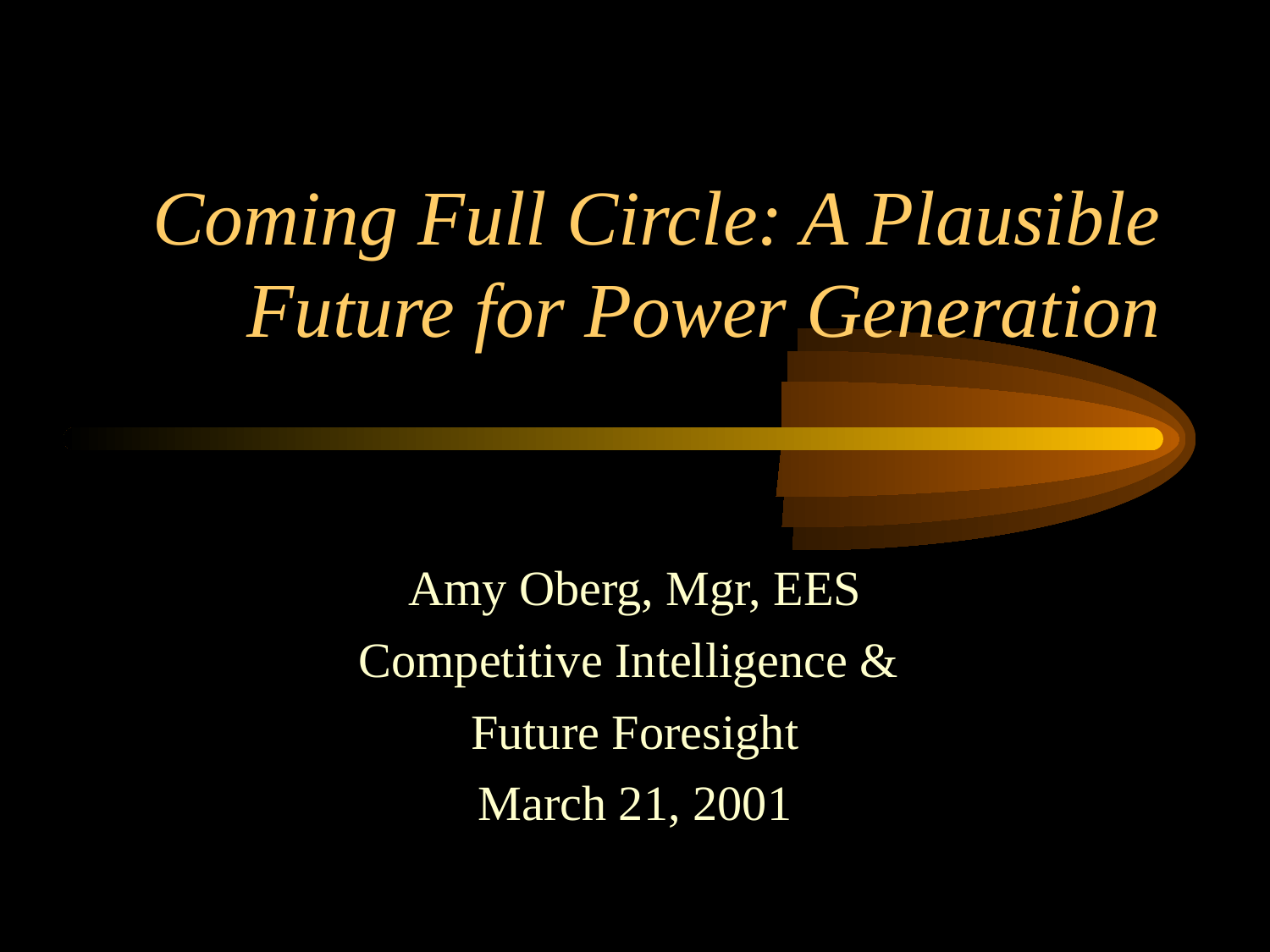

# Coming Full Circle: A Plausible Future for Power Generation
Amy Oberg, Mgr, EES
Competitive Intelligence &
Future Foresight
March 21, 2001